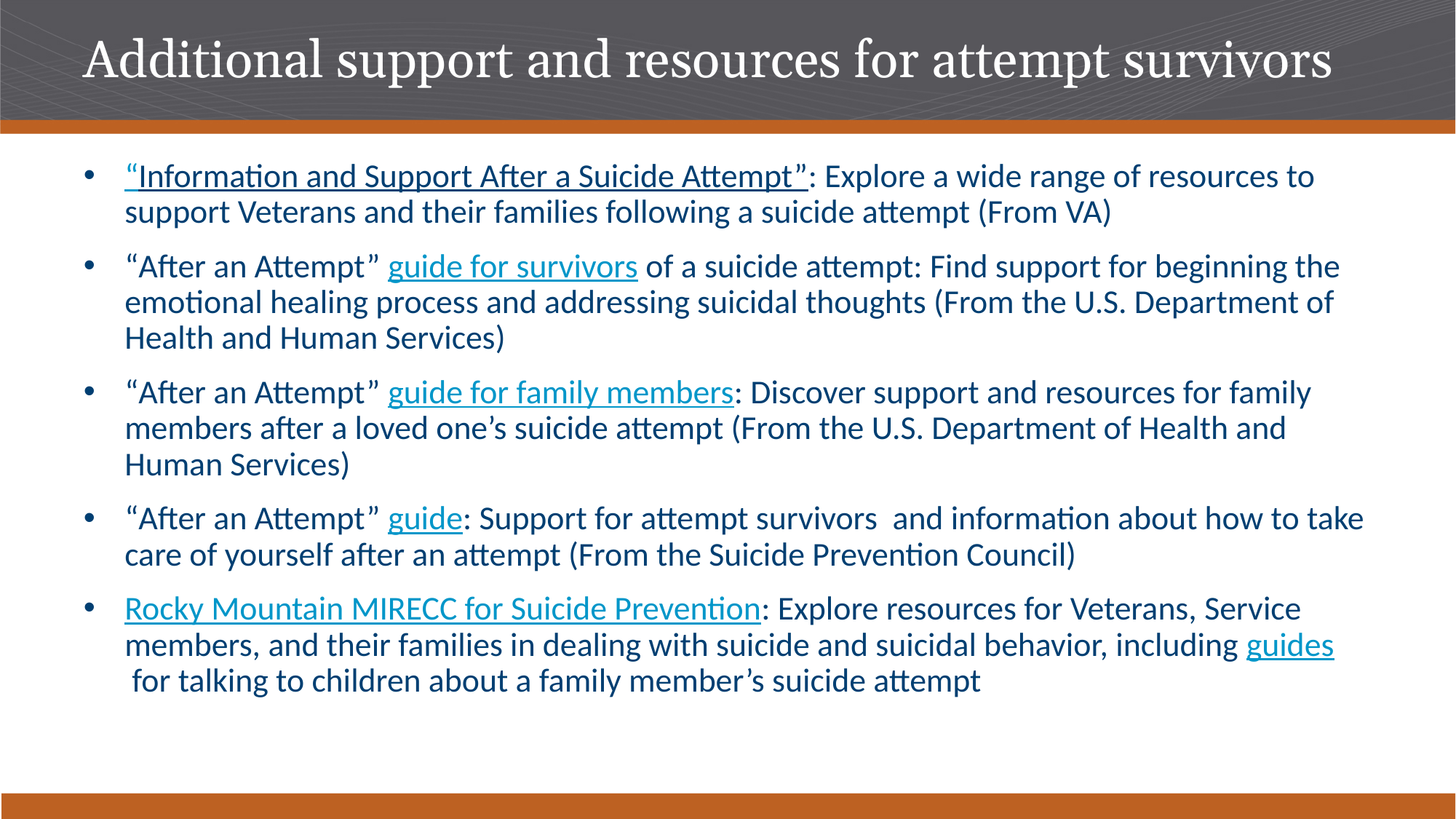

# Additional support and resources for attempt survivors
“Information and Support After a Suicide Attempt”: Explore a wide range of resources to support Veterans and their families following a suicide attempt (From VA)
“After an Attempt” guide for survivors of a suicide attempt: Find support for beginning the emotional healing process and addressing suicidal thoughts (From the U.S. Department of Health and Human Services)
“After an Attempt” guide for family members: Discover support and resources for family members after a loved one’s suicide attempt (From the U.S. Department of Health and Human Services)
“After an Attempt” guide: Support for attempt survivors  and information about how to take care of yourself after an attempt (From the Suicide Prevention Council)
Rocky Mountain MIRECC for Suicide Prevention: Explore resources for Veterans, Service members, and their families in dealing with suicide and suicidal behavior, including guides for talking to children about a family member’s suicide attempt